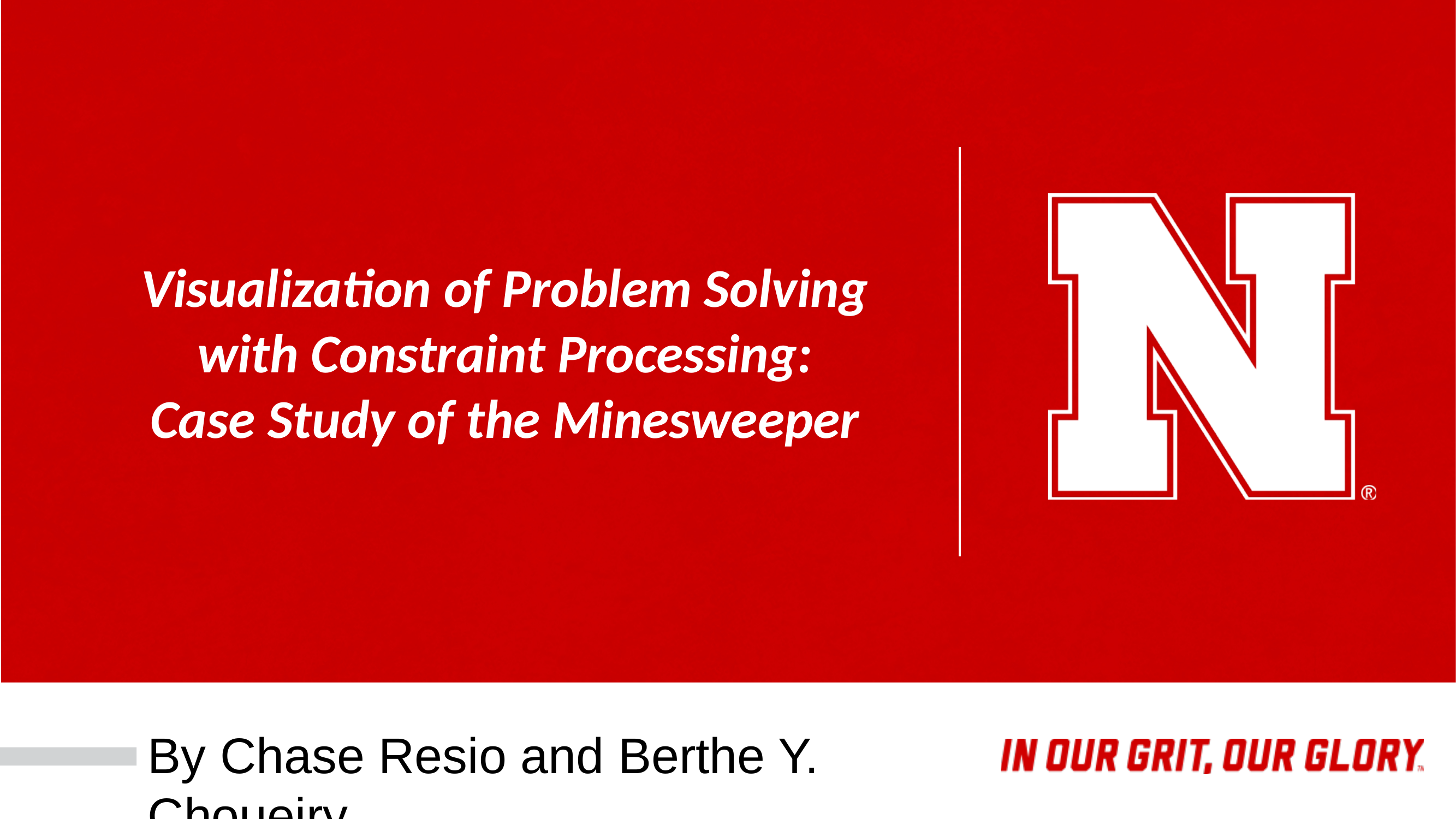

# Visualization of Problem Solving with Constraint Processing: Case Study of the Minesweeper
By Chase Resio and Berthe Y. Choueiry